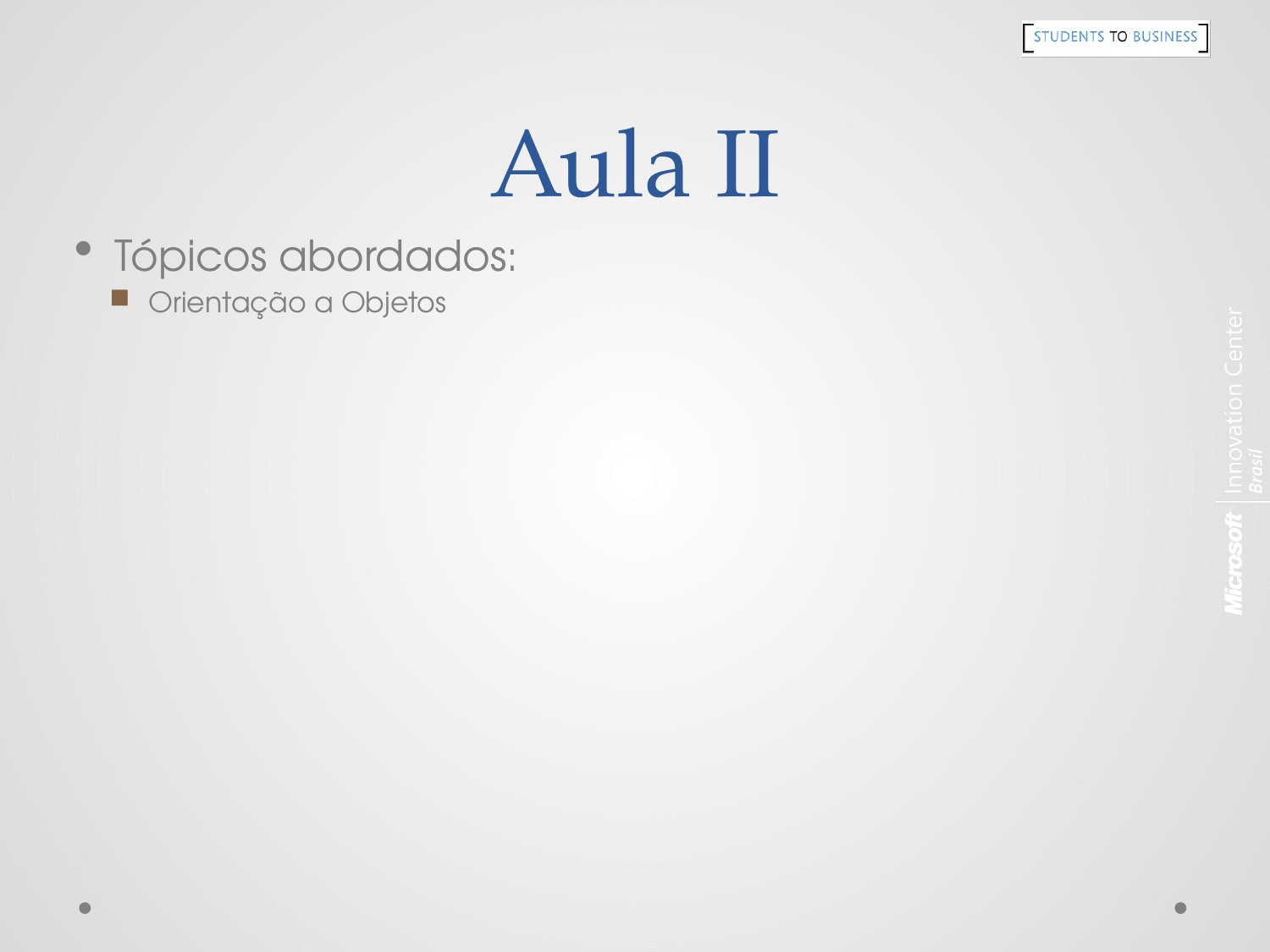

# Aula II
Tópicos abordados:
Orientação a Objetos